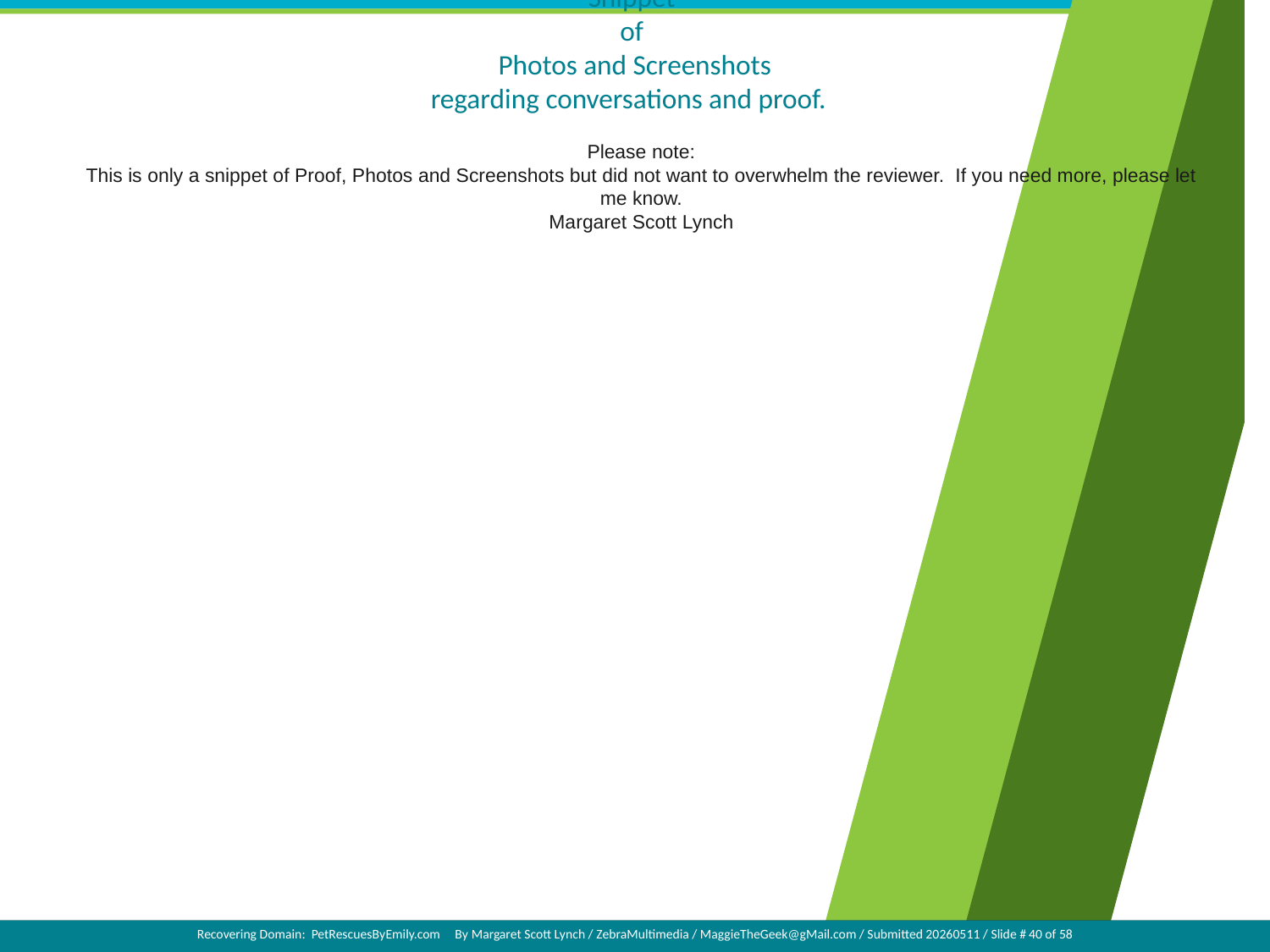

# Snippet of Photos and Screenshots regarding conversations and proof.
Please note:
This is only a snippet of Proof, Photos and Screenshots but did not want to overwhelm the reviewer.  If you need more, please let me know.
Margaret Scott Lynch
Recovering Domain:  PetRescuesByEmily.com     By Margaret Scott Lynch / ZebraMultimedia / MaggieTheGeek@gMail.com / Submitted 20260511 / Slide # 40 of 58